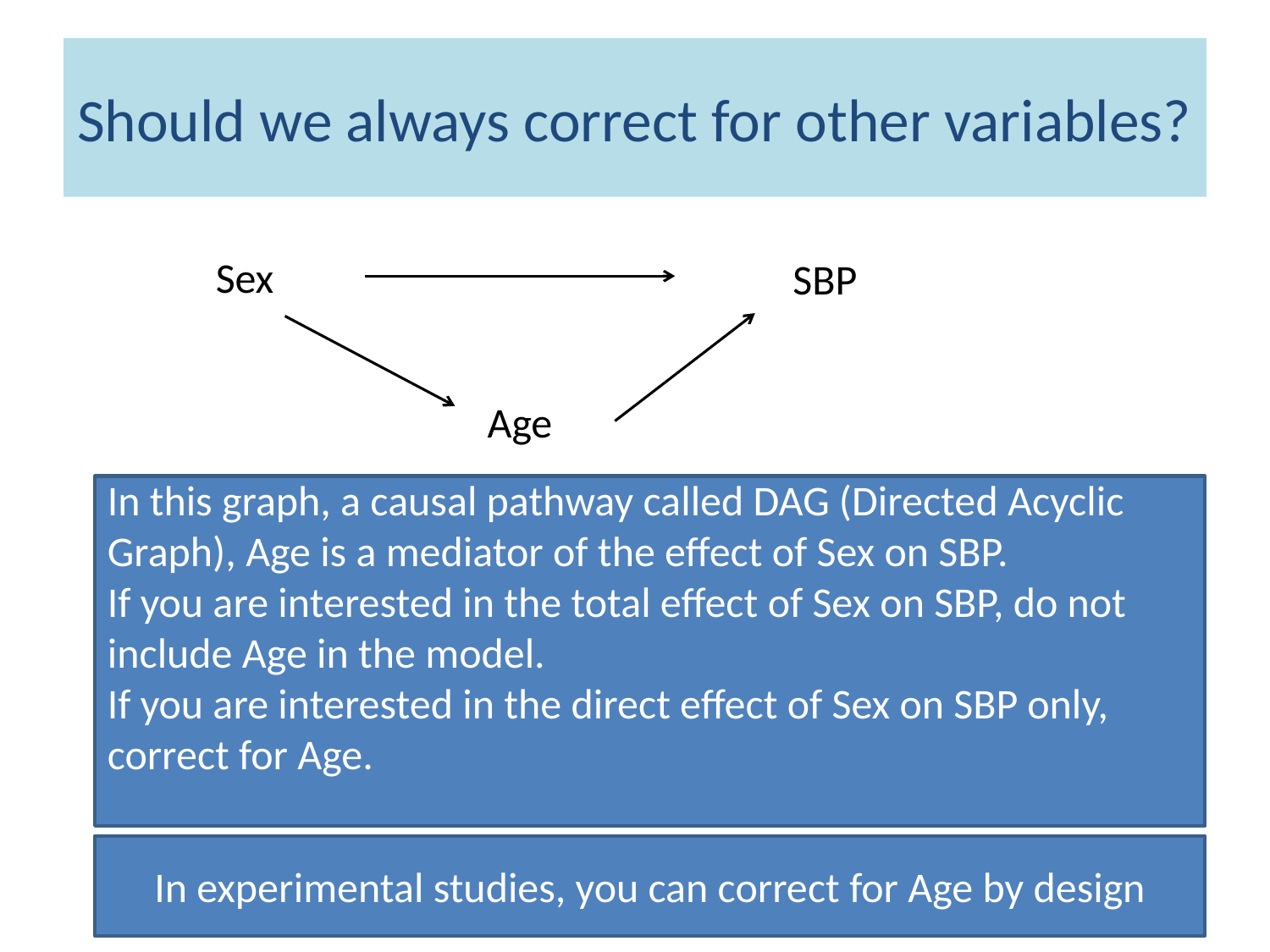

# Should we always correct for other variables?

Sex
SBP
Age
In this graph, a causal pathway called DAG (Directed Acyclic Graph), Age is a mediator of the effect of Sex on SBP.
If you are interested in the total effect of Sex on SBP, do not include Age in the model.
If you are interested in the direct effect of Sex on SBP only, correct for Age.

In experimental studies, you can correct for Age by design